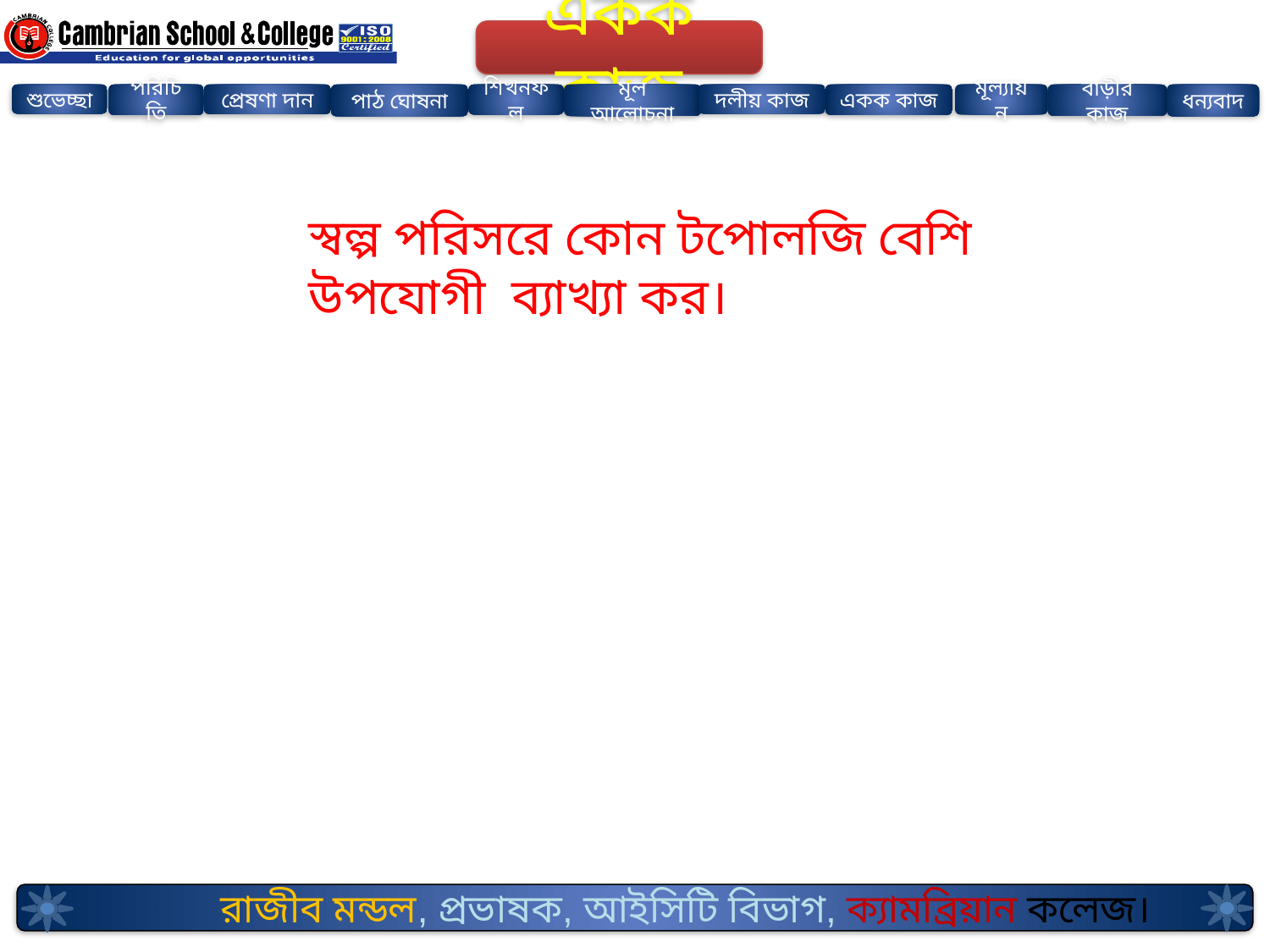

একক কাজ
ধন্যবাদ
দলীয় কাজ
বাড়ীর কাজ
পাঠ ঘোষনা
শিখনফল
মূল আলোচনা
একক কাজ
শুভেচ্ছা
পরিচিতি
প্রেষণা দান
মূল্যায়ন
স্বল্প পরিসরে কোন টপোলজি বেশি উপযোগী  ব্যাখ্যা কর।